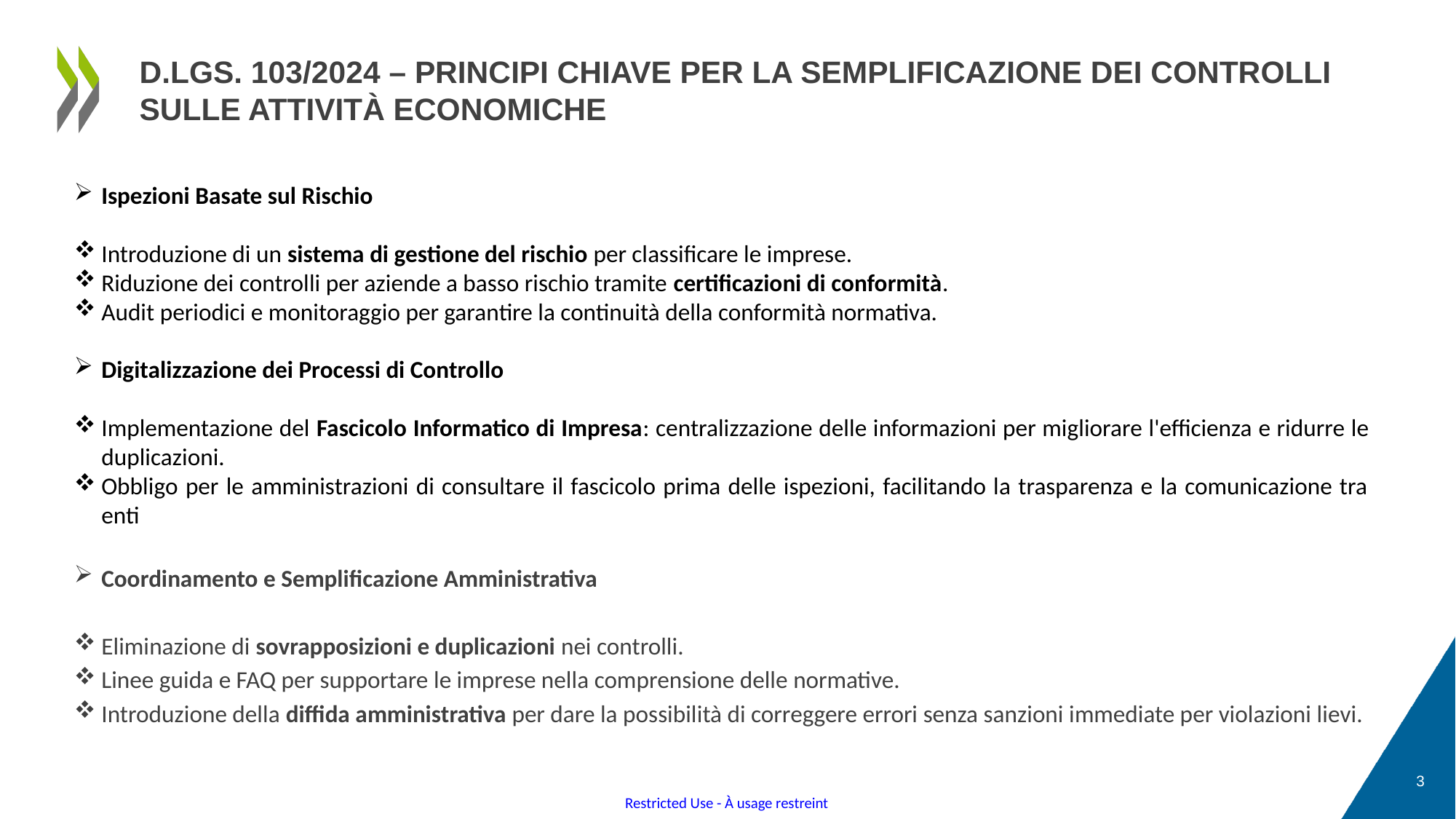

# D.Lgs. 103/2024 – Principi chiave per la Semplificazione dei Controlli sulle Attività Economiche
Ispezioni Basate sul Rischio

Introduzione di un sistema di gestione del rischio per classificare le imprese.
Riduzione dei controlli per aziende a basso rischio tramite certificazioni di conformità.
Audit periodici e monitoraggio per garantire la continuità della conformità normativa.

Digitalizzazione dei Processi di Controllo

Implementazione del Fascicolo Informatico di Impresa: centralizzazione delle informazioni per migliorare l'efficienza e ridurre le duplicazioni.
Obbligo per le amministrazioni di consultare il fascicolo prima delle ispezioni, facilitando la trasparenza e la comunicazione tra enti

Coordinamento e Semplificazione Amministrativa

Eliminazione di sovrapposizioni e duplicazioni nei controlli.
Linee guida e FAQ per supportare le imprese nella comprensione delle normative.
Introduzione della diffida amministrativa per dare la possibilità di correggere errori senza sanzioni immediate per violazioni lievi.